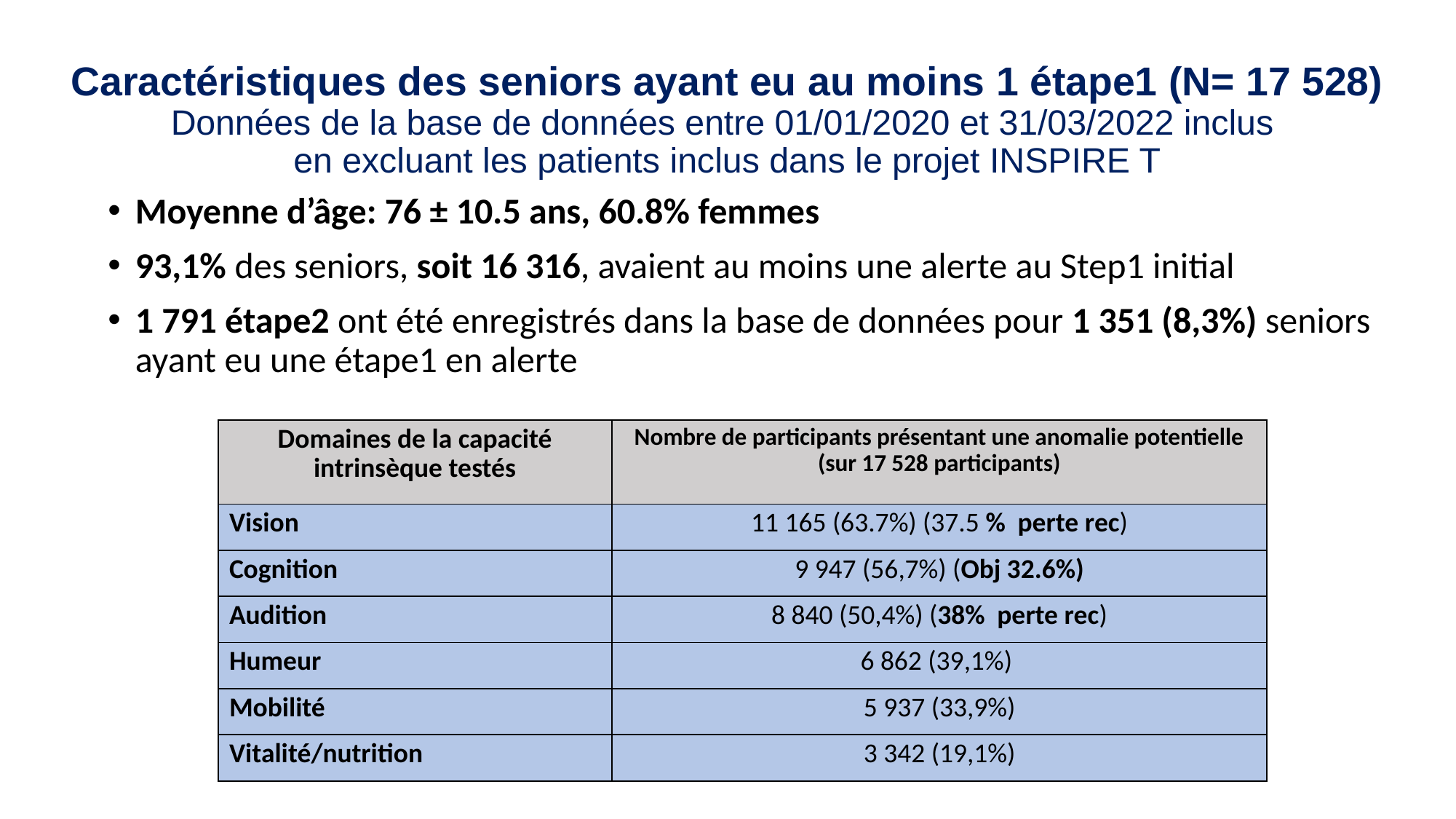

# Caractéristiques des seniors ayant eu au moins 1 étape1 (N= 17 528) Données de la base de données entre 01/01/2020 et 31/03/2022 inclus en excluant les patients inclus dans le projet INSPIRE T
Moyenne d’âge: 76 ± 10.5 ans, 60.8% femmes
93,1% des seniors, soit 16 316, avaient au moins une alerte au Step1 initial
1 791 étape2 ont été enregistrés dans la base de données pour 1 351 (8,3%) seniors ayant eu une étape1 en alerte

| Domaines de la capacité intrinsèque testés | Nombre de participants présentant une anomalie potentielle (sur 17 528 participants) |
| --- | --- |
| Vision | 11 165 (63.7%) (37.5 % perte rec) |
| Cognition | 9 947 (56,7%) (Obj 32.6%) |
| Audition | 8 840 (50,4%) (38% perte rec) |
| Humeur | 6 862 (39,1%) |
| Mobilité | 5 937 (33,9%) |
| Vitalité/nutrition | 3 342 (19,1%) |